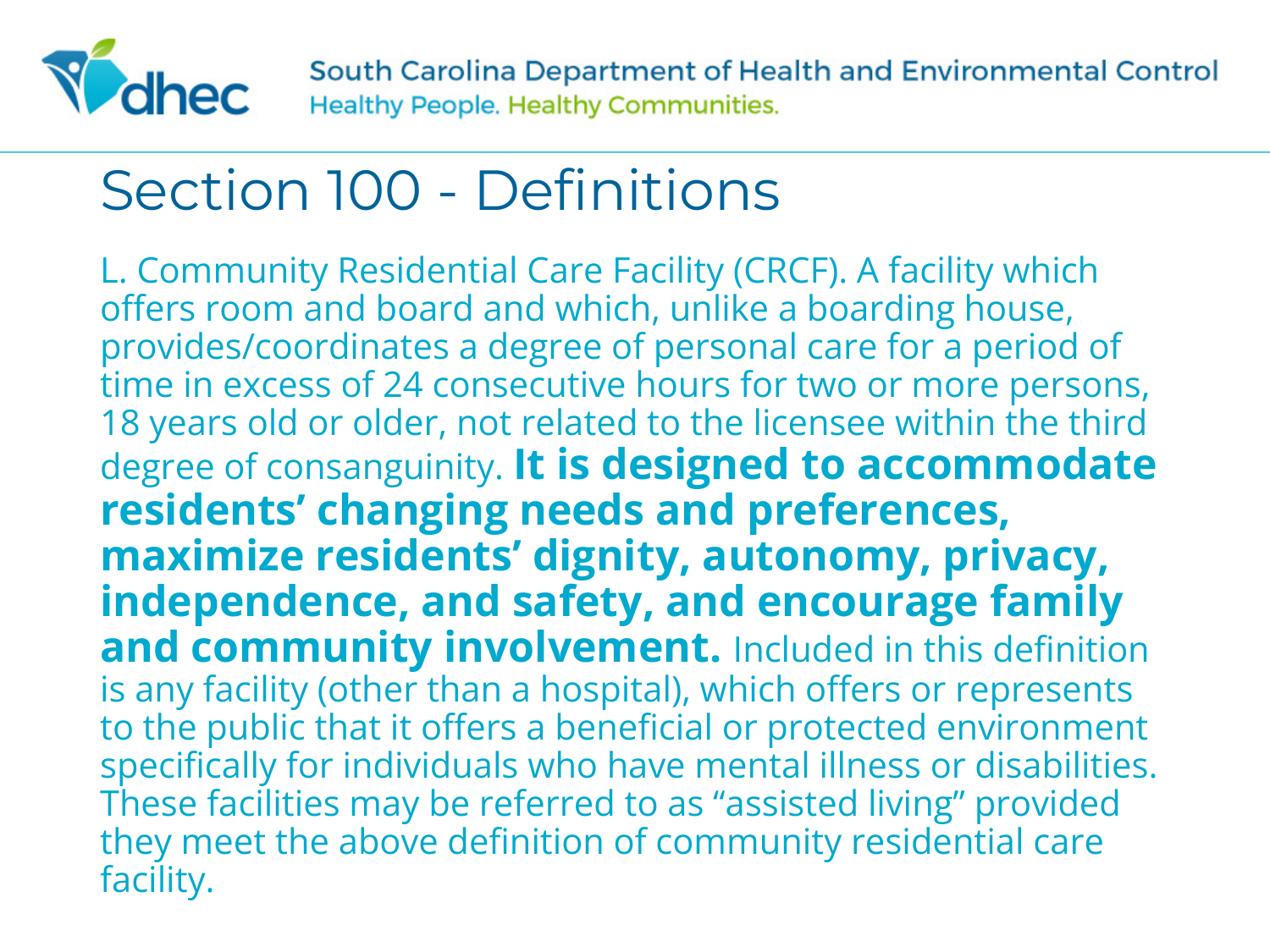

# Section 100 - Definitions
L. Community Residential Care Facility (CRCF). A facility which offers room and board and which, unlike a boarding house, provides/coordinates a degree of personal care for a period of time in excess of 24 consecutive hours for two or more persons, 18 years old or older, not related to the licensee within the third degree of consanguinity. It is designed to accommodate residents’ changing needs and preferences, maximize residents’ dignity, autonomy, privacy, independence, and safety, and encourage family and community involvement. Included in this definition is any facility (other than a hospital), which offers or represents to the public that it offers a beneficial or protected environment specifically for individuals who have mental illness or disabilities. These facilities may be referred to as “assisted living” provided they meet the above definition of community residential care facility.